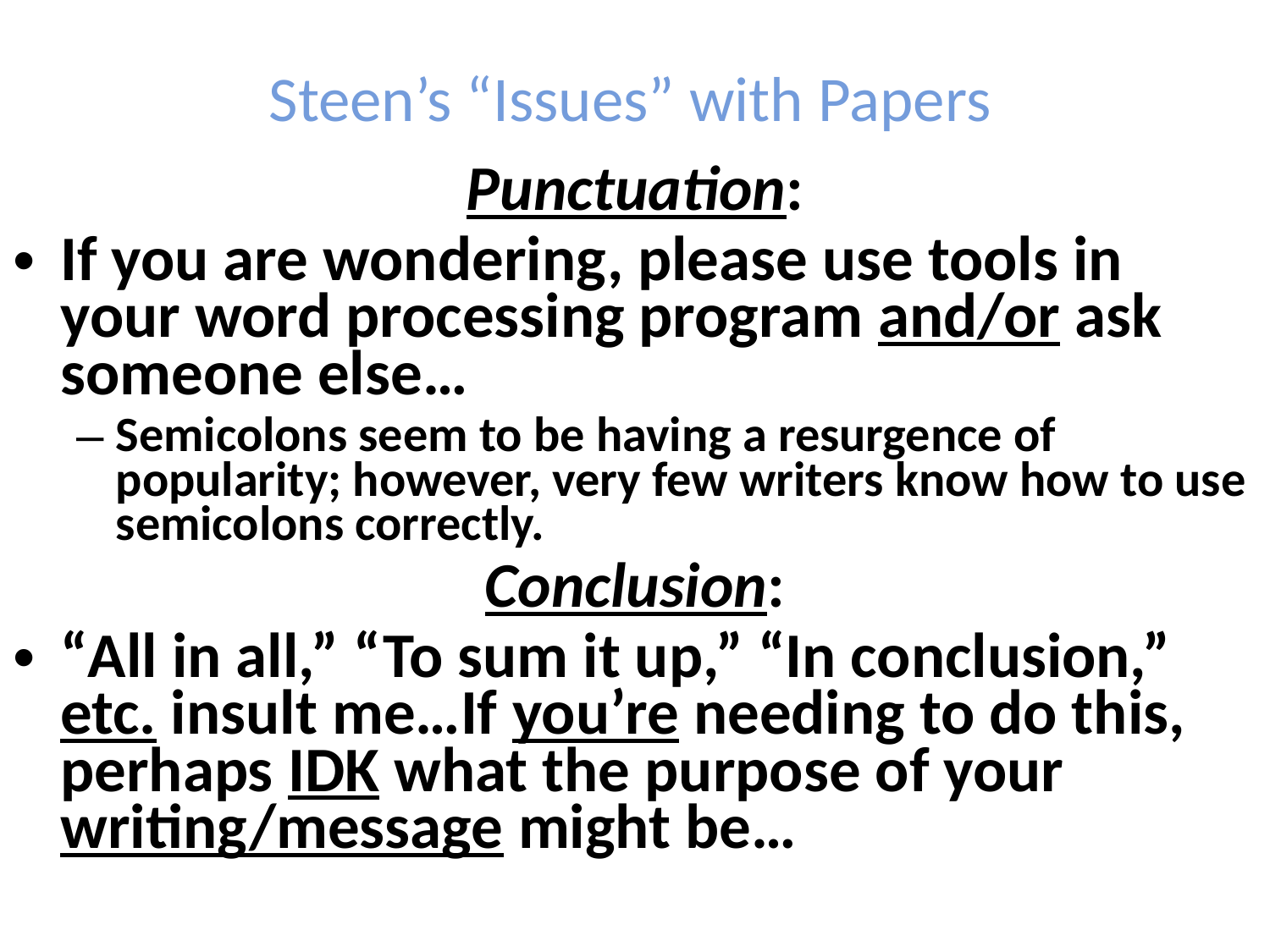

Steen’s “Issues” with Papers
Punctuation:
If you are wondering, please use tools in your word processing program and/or ask someone else…
Semicolons seem to be having a resurgence of popularity; however, very few writers know how to use semicolons correctly.
Conclusion:
“All in all,” “To sum it up,” “In conclusion,” etc. insult me…If you’re needing to do this, perhaps IDK what the purpose of your writing/message might be…